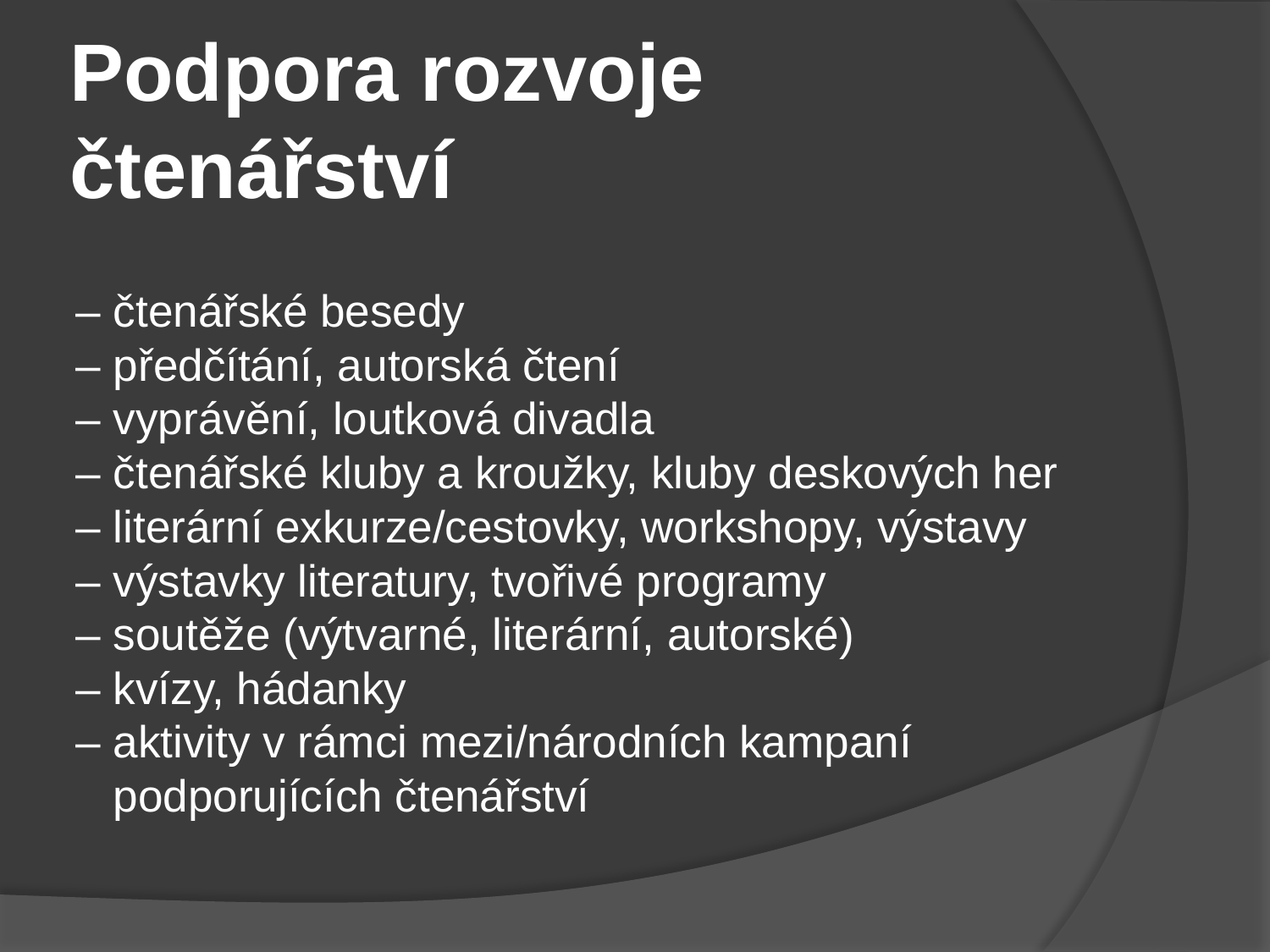

# Podpora rozvoje čtenářství
– čtenářské besedy
– předčítání, autorská čtení
– vyprávění, loutková divadla
– čtenářské kluby a kroužky, kluby deskových her
– literární exkurze/cestovky, workshopy, výstavy
– výstavky literatury, tvořivé programy
– soutěže (výtvarné, literární, autorské)
– kvízy, hádanky
– aktivity v rámci mezi/národních kampaní
   podporujících čtenářství